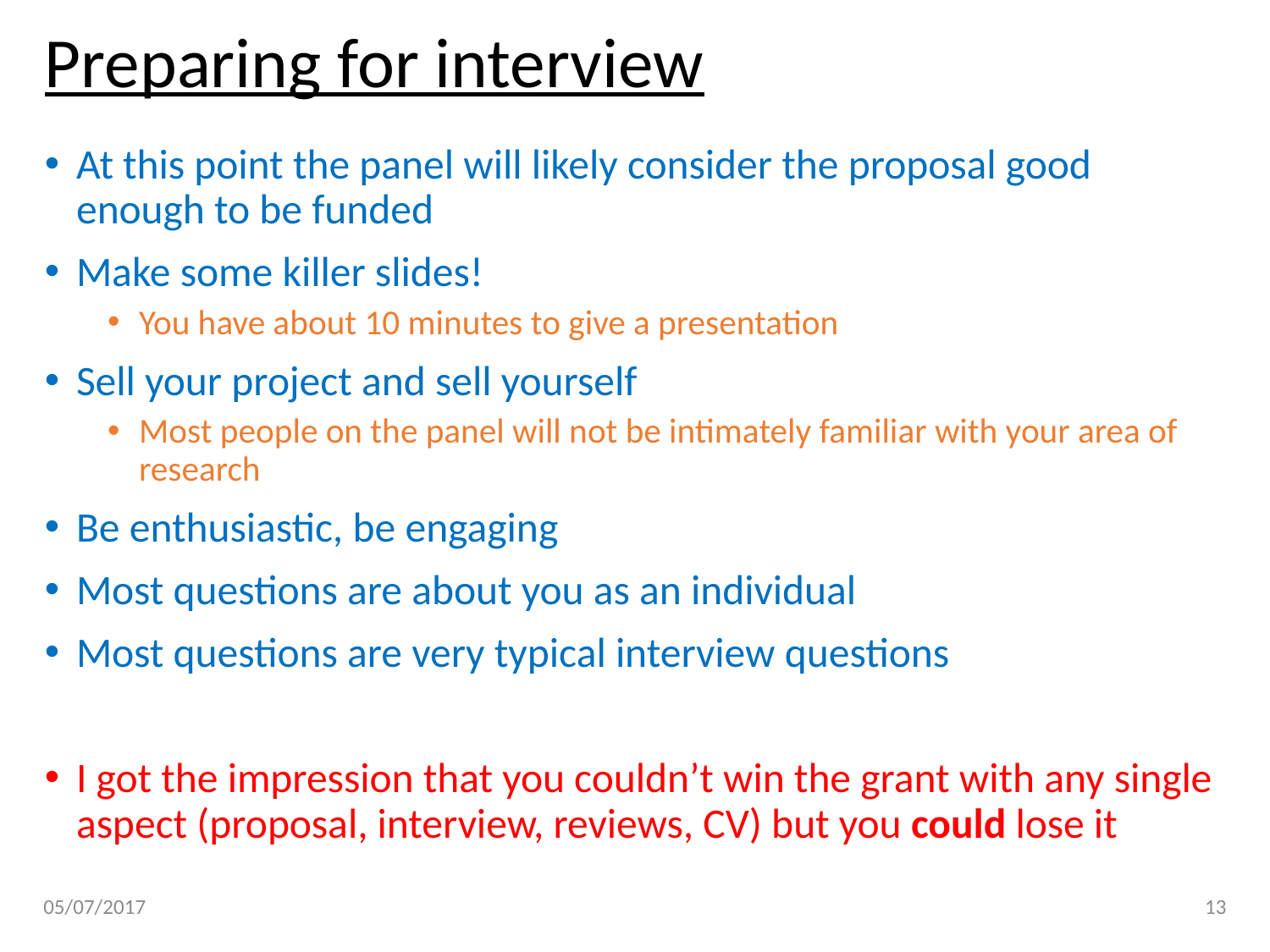

# Preparing for interview
At this point the panel will likely consider the proposal good enough to be funded
Make some killer slides!
You have about 10 minutes to give a presentation
Sell your project and sell yourself
Most people on the panel will not be intimately familiar with your area of research
Be enthusiastic, be engaging
Most questions are about you as an individual
Most questions are very typical interview questions

I got the impression that you couldn’t win the grant with any single aspect (proposal, interview, reviews, CV) but you could lose it
05/07/2017
13